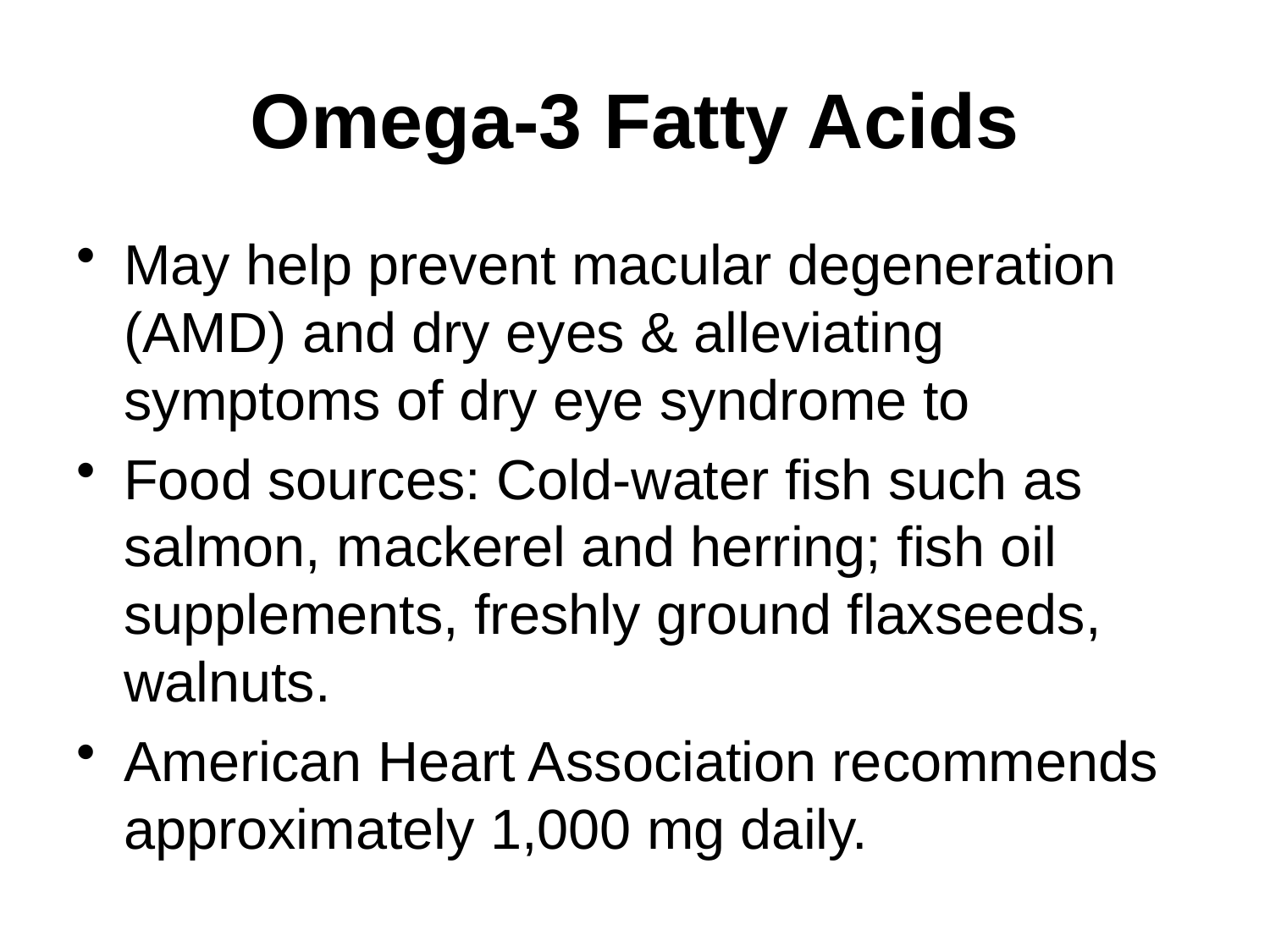

# Omega-3 Fatty Acids
May help prevent macular degeneration (AMD) and dry eyes & alleviating symptoms of dry eye syndrome to
Food sources: Cold-water fish such as salmon, mackerel and herring; fish oil supplements, freshly ground flaxseeds, walnuts.
American Heart Association recommends approximately 1,000 mg daily.